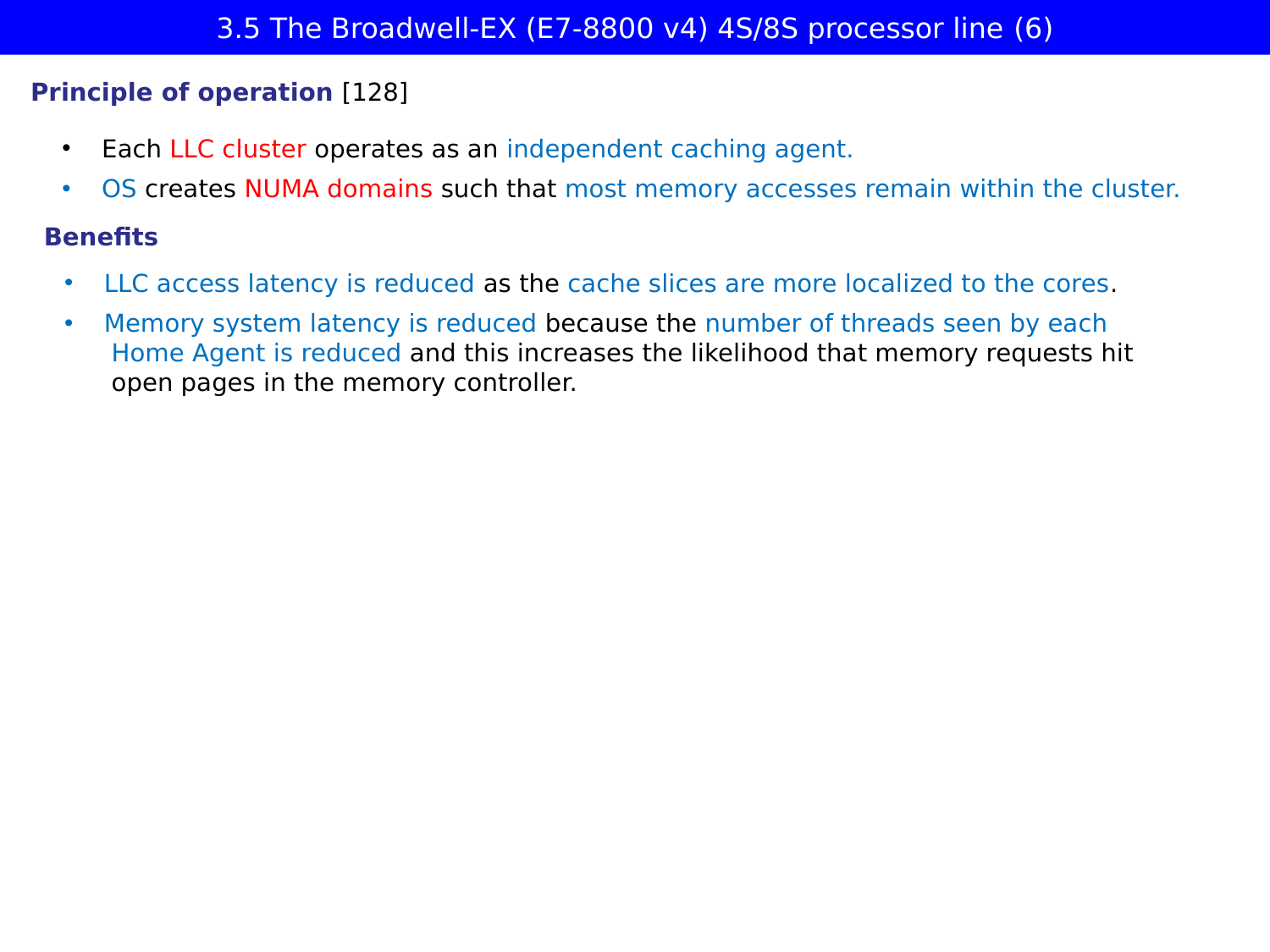

# 3.5 The Broadwell-EX (E7-8800 v4) 4S/8S processor line (6)
Principle of operation [128]
Each LLC cluster operates as an independent caching agent.
OS creates NUMA domains such that most memory accesses remain within the cluster.
Benefits
LLC access latency is reduced as the cache slices are more localized to the cores.
Memory system latency is reduced because the number of threads seen by each
      Home Agent is reduced and this increases the likelihood that memory requests hit
      open pages in the memory controller.